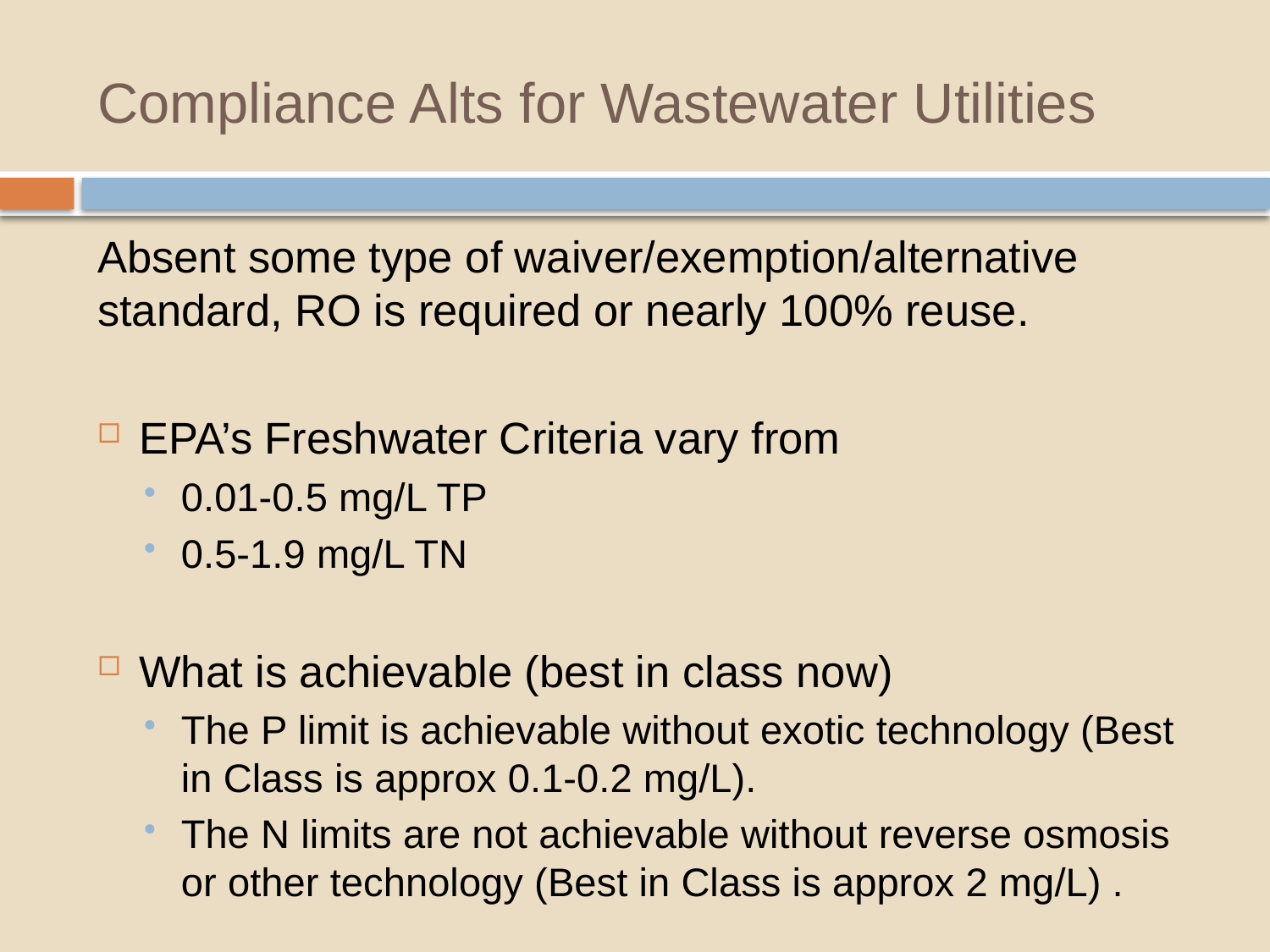

# Compliance Alts for Wastewater Utilities
Absent some type of waiver/exemption/alternative standard, RO is required or nearly 100% reuse.

EPA’s Freshwater Criteria vary from
0.01-0.5 mg/L TP
0.5-1.9 mg/L TN

What is achievable (best in class now)
The P limit is achievable without exotic technology (Best in Class is approx 0.1-0.2 mg/L).
The N limits are not achievable without reverse osmosis or other technology (Best in Class is approx 2 mg/L) .